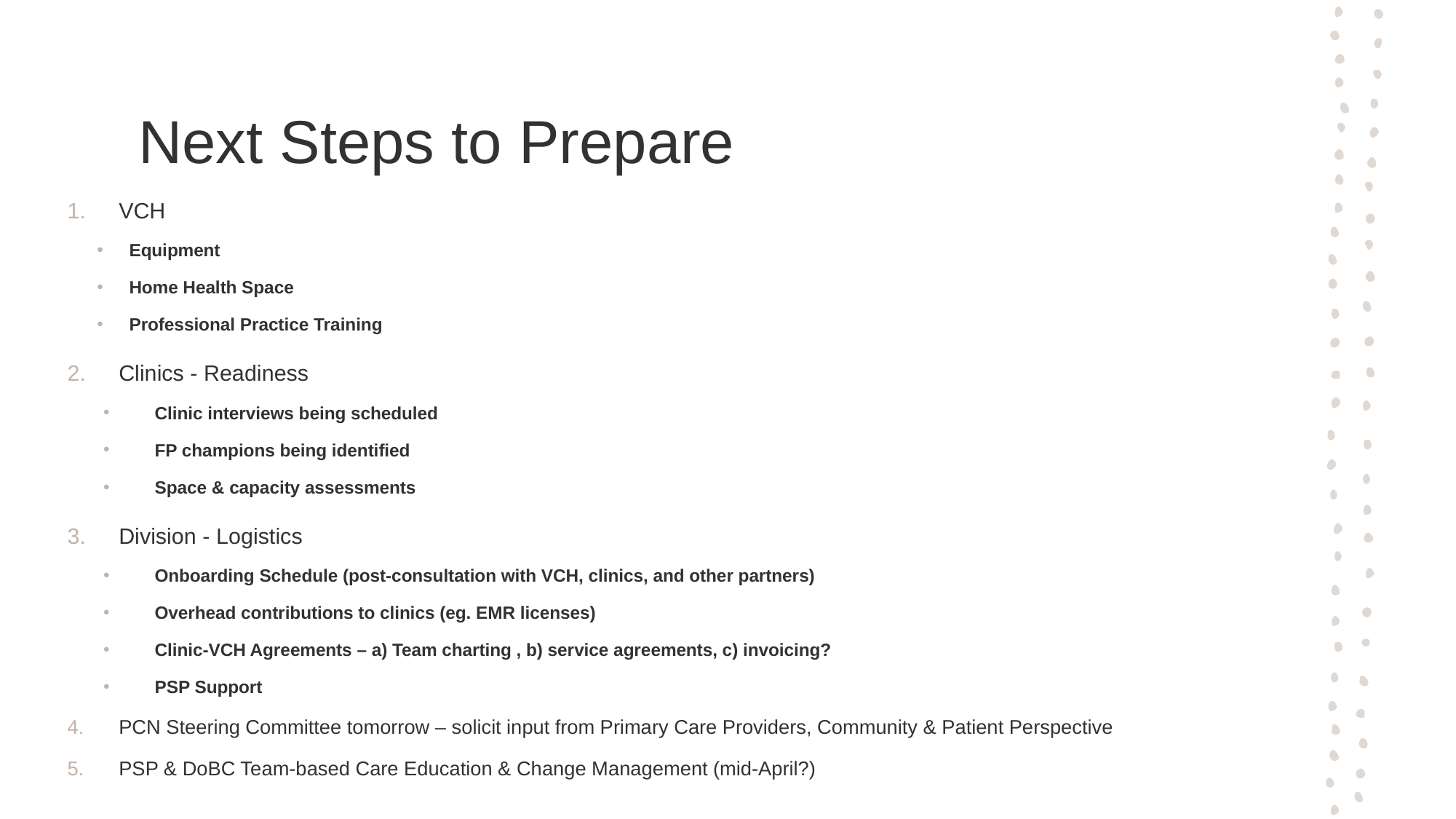

# Next Steps to Prepare
VCH
Equipment
Home Health Space
Professional Practice Training
Clinics - Readiness
Clinic interviews being scheduled
FP champions being identified
Space & capacity assessments
Division - Logistics
Onboarding Schedule (post-consultation with VCH, clinics, and other partners)
Overhead contributions to clinics (eg. EMR licenses)
Clinic-VCH Agreements – a) Team charting , b) service agreements, c) invoicing?
PSP Support
PCN Steering Committee tomorrow – solicit input from Primary Care Providers, Community & Patient Perspective
PSP & DoBC Team-based Care Education & Change Management (mid-April?)